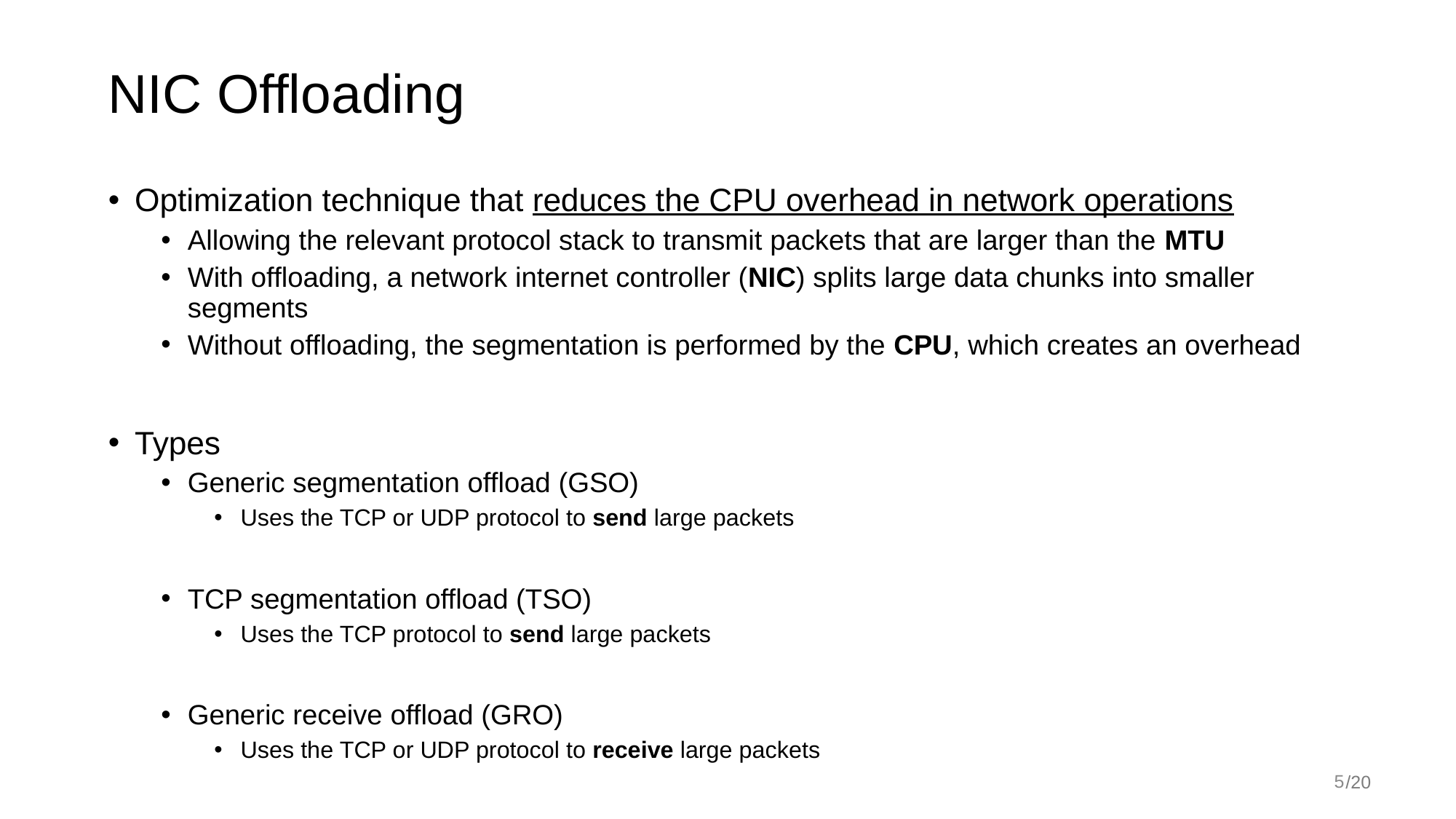

# NIC Offloading
Optimization technique that reduces the CPU overhead in network operations
Allowing the relevant protocol stack to transmit packets that are larger than the MTU
With offloading, a network internet controller (NIC) splits large data chunks into smaller segments
Without offloading, the segmentation is performed by the CPU, which creates an overhead

Types
Generic segmentation offload (GSO)
Uses the TCP or UDP protocol to send large packets

TCP segmentation offload (TSO)
Uses the TCP protocol to send large packets

Generic receive offload (GRO)
Uses the TCP or UDP protocol to receive large packets

5